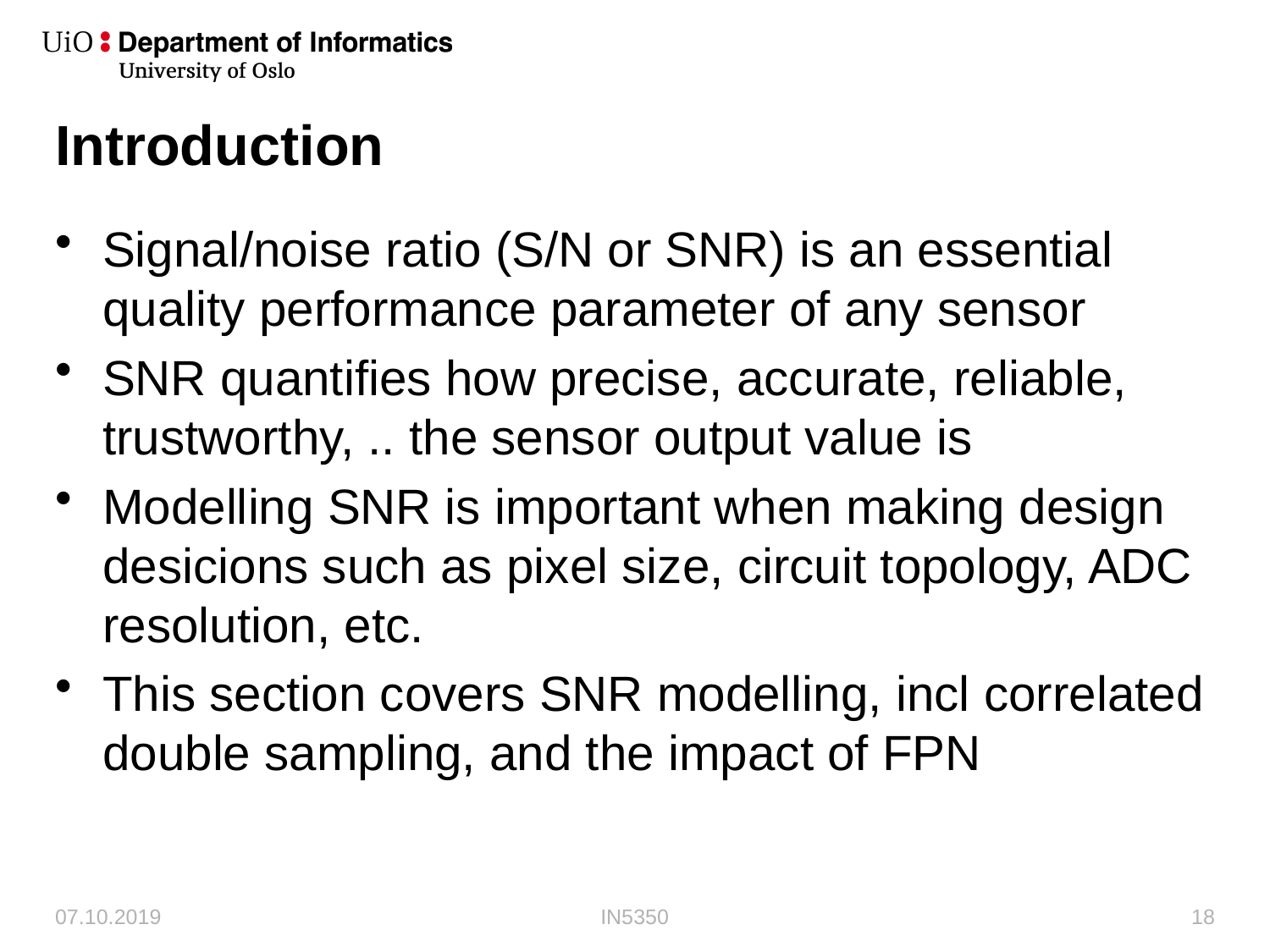

# Introduction
Signal/noise ratio (S/N or SNR) is an essential quality performance parameter of any sensor
SNR quantifies how precise, accurate, reliable, trustworthy, .. the sensor output value is
Modelling SNR is important when making design desicions such as pixel size, circuit topology, ADC resolution, etc.
This section covers SNR modelling, incl correlated double sampling, and the impact of FPN
07.10.2019
IN5350
18